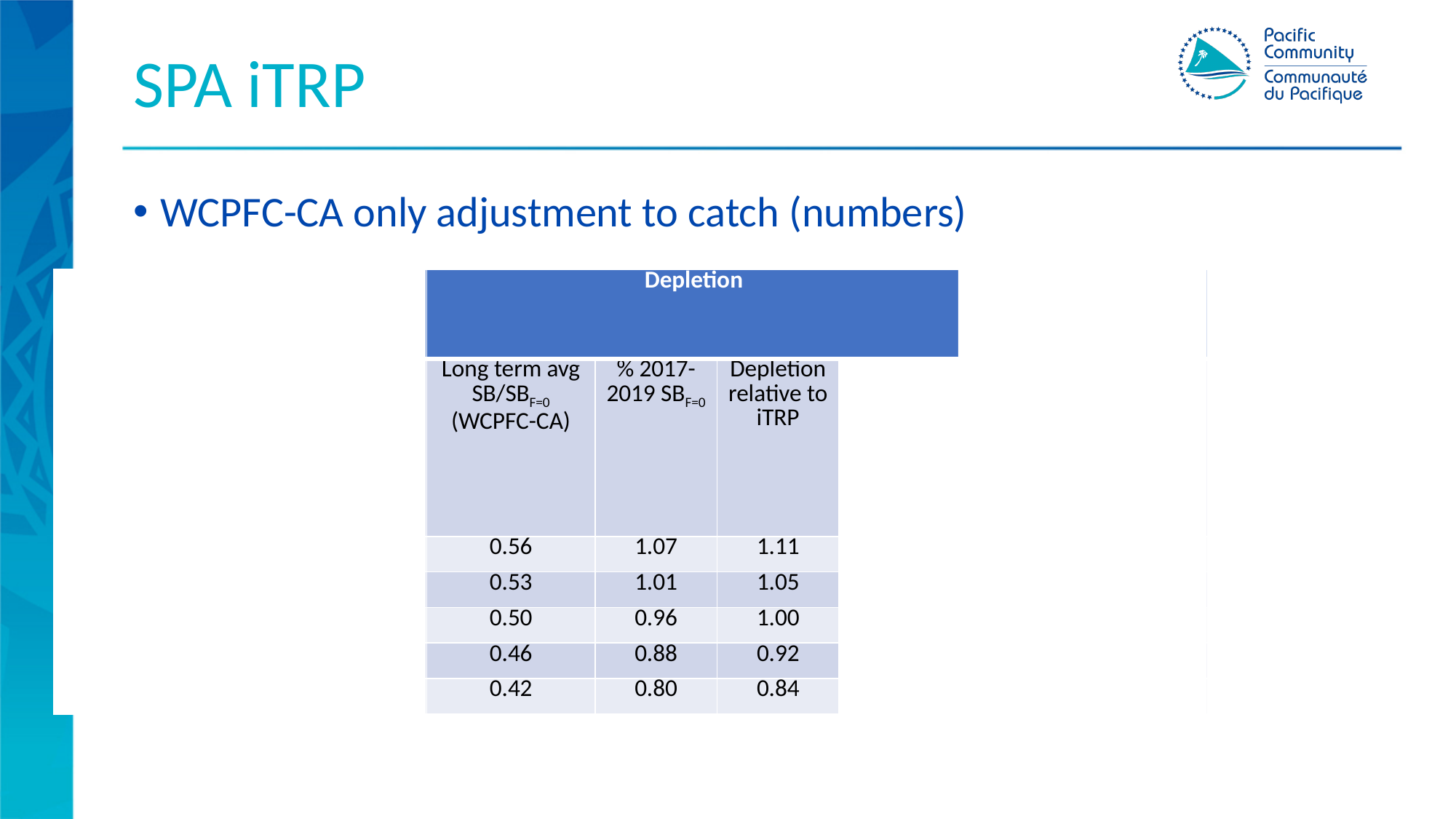

# SPA iTRP
WCPFC-CA only adjustment to catch (numbers)

| Catch scalar (cf 2020-2022 avg) | Approx catch (LL+TR, mt) |  | Depletion |  |  |  | Vulnerable biomass |  | F/FMSY |  |
| --- | --- | --- | --- | --- | --- | --- | --- | --- | --- | --- |
|  | WCPFC-CA | Remainder EPO | Long term avg SB/SBF=0 (WCPFC-CA) | % 2017-2019 SBF=0 | Depletion relative to iTRP | Risk < LRP | VB/VB2017-2019 | VB/VB2013 | F/FMSY | Risk F>FMSY |
| 0.875 | 53,100 | 22,500 | 0.56 | 1.07 | 1.11 | 3% | 0.82 | 0.74 | 0.18 | 5% |
| 0.935 | 56,750 | 22,500 | 0.53 | 1.01 | 1.05 | 5% | 0.79 | 0.70 | 0.19 | 7% |
| 1 | 60,700 | 22,500 | 0.50 | 0.96 | 1.00 | 8% | 0.74 | 0.67 | 0.20 | 9% |
| 1.180 | 71,300 | 22,500 | 0.46 | 0.88 | 0.92 | 16% | 0.64 | 0.57 | 0.24 | 14% |
| 1.250 | 75,900 | 22,500 | 0.42 | 0.80 | 0.84 | 19% | 0.59 | 0.53 | 0.25 | 18% |